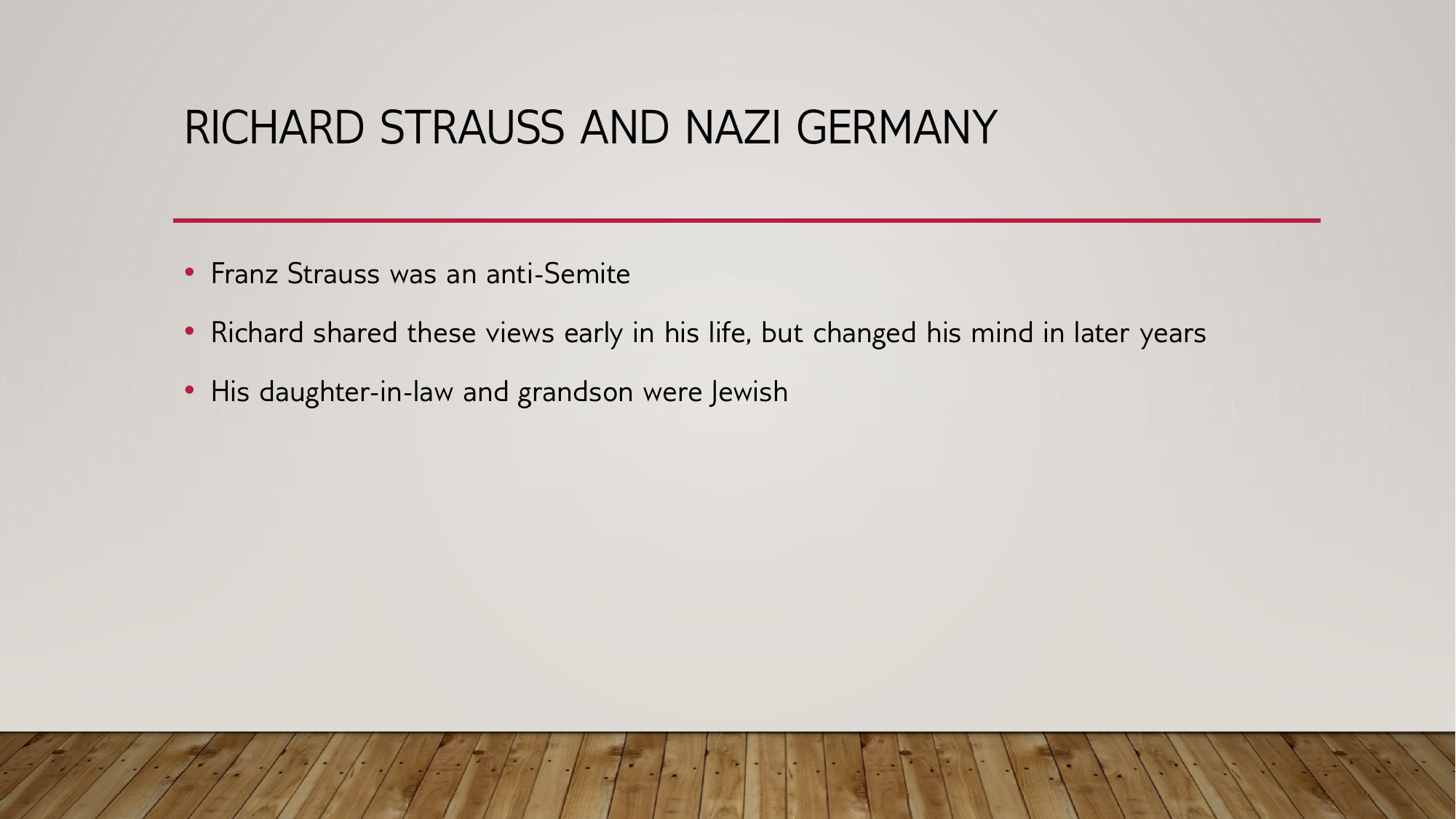

# Richard Strauss and Nazi Germany
Franz Strauss was an anti-Semite
Richard shared these views early in his life, but changed his mind in later years
His daughter-in-law and grandson were Jewish